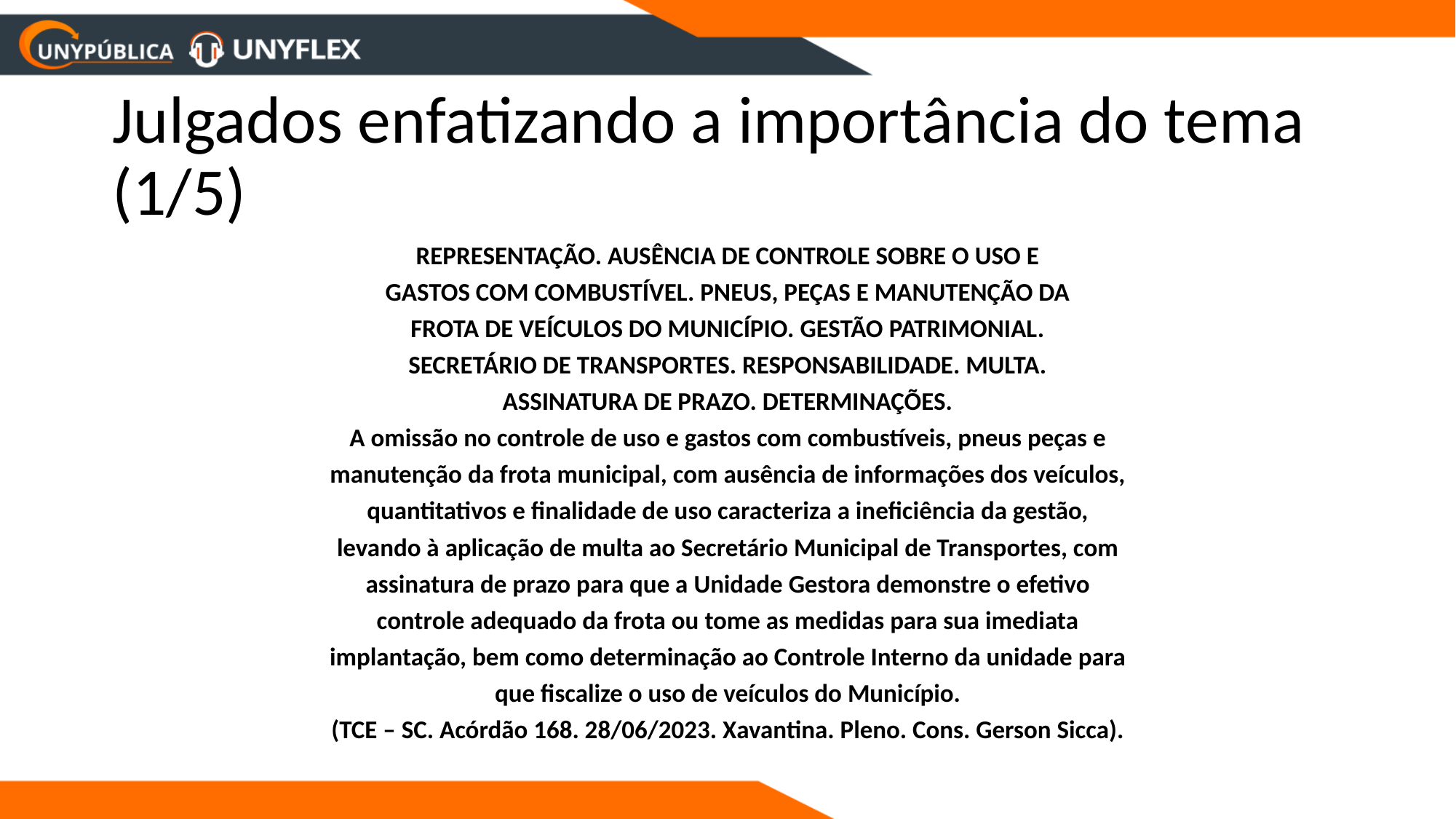

# Julgados enfatizando a importância do tema (1/5)
REPRESENTAÇÃO. AUSÊNCIA DE CONTROLE SOBRE O USO E
GASTOS COM COMBUSTÍVEL. PNEUS, PEÇAS E MANUTENÇÃO DA
FROTA DE VEÍCULOS DO MUNICÍPIO. GESTÃO PATRIMONIAL.
SECRETÁRIO DE TRANSPORTES. RESPONSABILIDADE. MULTA.
ASSINATURA DE PRAZO. DETERMINAÇÕES.
A omissão no controle de uso e gastos com combustíveis, pneus peças e
manutenção da frota municipal, com ausência de informações dos veículos,
quantitativos e finalidade de uso caracteriza a ineficiência da gestão,
levando à aplicação de multa ao Secretário Municipal de Transportes, com
assinatura de prazo para que a Unidade Gestora demonstre o efetivo
controle adequado da frota ou tome as medidas para sua imediata
implantação, bem como determinação ao Controle Interno da unidade para
que fiscalize o uso de veículos do Município.
(TCE – SC. Acórdão 168. 28/06/2023. Xavantina. Pleno. Cons. Gerson Sicca).